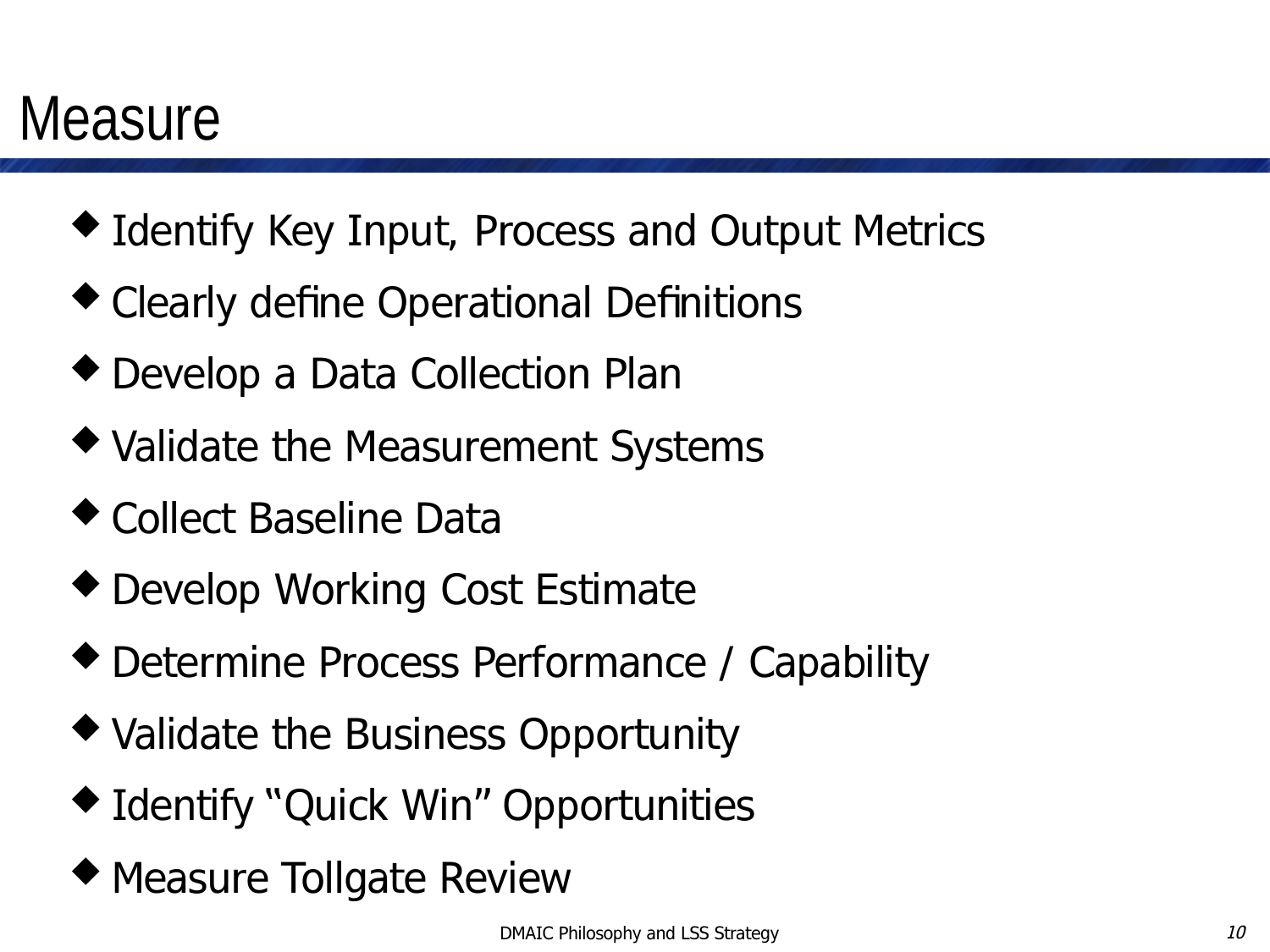

# Measure
Identify Key Input, Process and Output Metrics
Clearly define Operational Definitions
Develop a Data Collection Plan
Validate the Measurement Systems
Collect Baseline Data
Develop Working Cost Estimate
Determine Process Performance / Capability
Validate the Business Opportunity
Identify “Quick Win” Opportunities
Measure Tollgate Review
10
DMAIC Philosophy and LSS Strategy